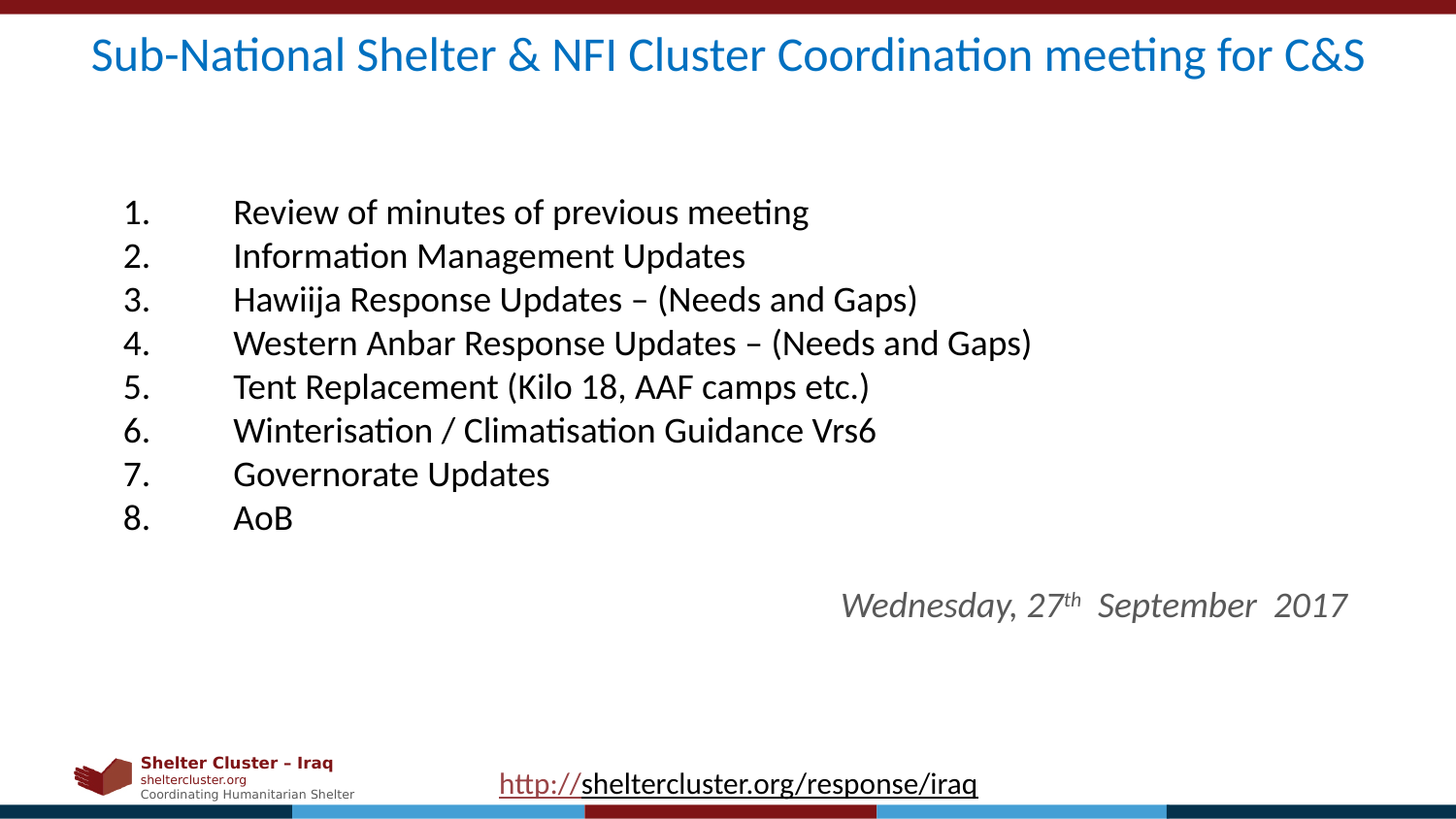

Sub-National Shelter & NFI Cluster Coordination meeting for C&S
1.          Review of minutes of previous meeting
2.          Information Management Updates
3.          Hawiija Response Updates – (Needs and Gaps)
4.          Western Anbar Response Updates – (Needs and Gaps)
5.          Tent Replacement (Kilo 18, AAF camps etc.)
6.          Winterisation / Climatisation Guidance Vrs6            
7.          Governorate Updates
8.          AoB
Wednesday, 27th  September  2017
http://sheltercluster.org/response/iraq